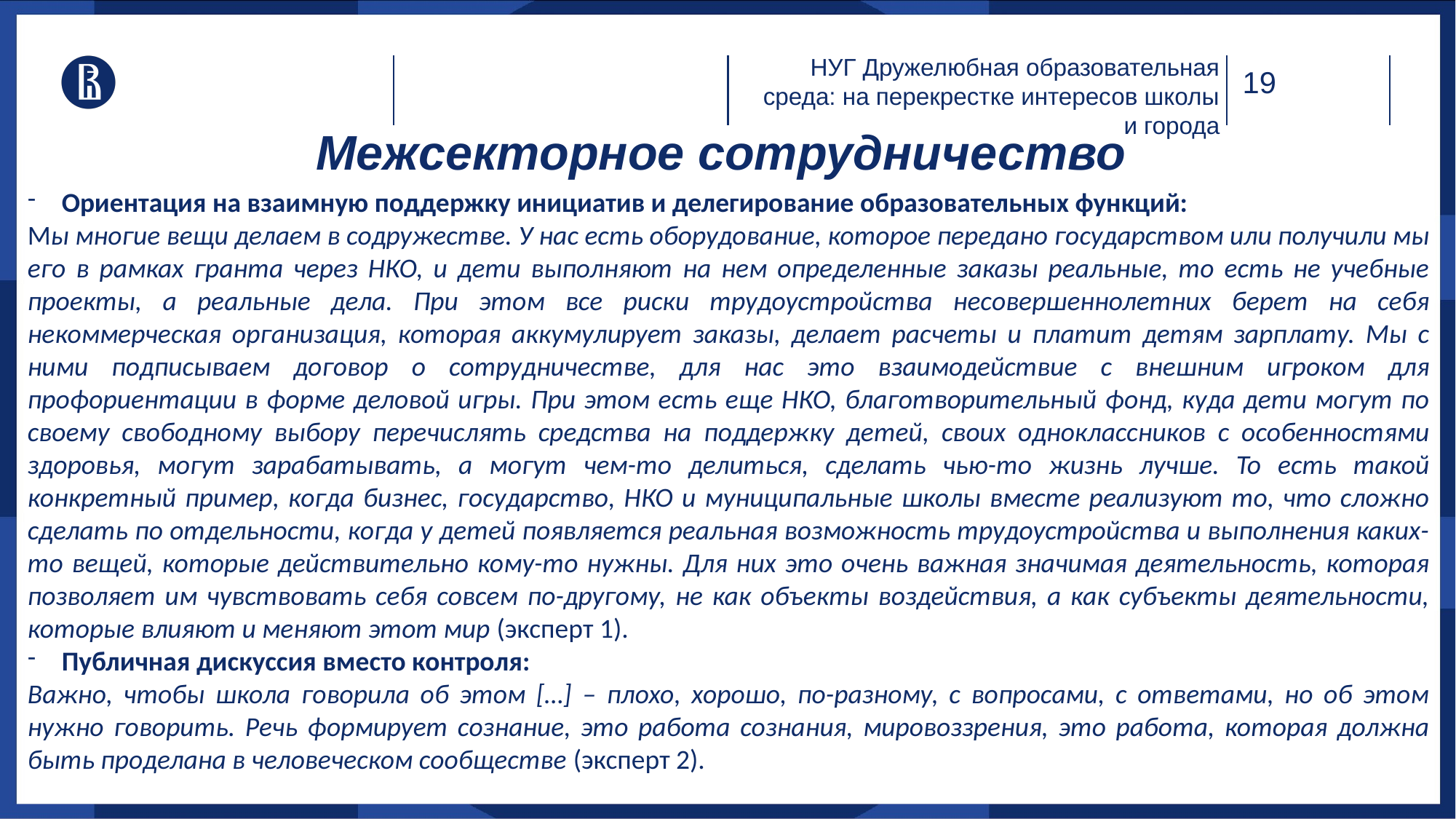

НУГ Дружелюбная образовательная среда: на перекрестке интересов школы и города
# Межсекторное сотрудничество
Ориентация на взаимную поддержку инициатив и делегирование образовательных функций:
Мы многие вещи делаем в содружестве. У нас есть оборудование, которое передано государством или получили мы его в рамках гранта через НКО, и дети выполняют на нем определенные заказы реальные, то есть не учебные проекты, а реальные дела. При этом все риски трудоустройства несовершеннолетних берет на себя некоммерческая организация, которая аккумулирует заказы, делает расчеты и платит детям зарплату. Мы с ними подписываем договор о сотрудничестве, для нас это взаимодействие с внешним игроком для профориентации в форме деловой игры. При этом есть еще НКО, благотворительный фонд, куда дети могут по своему свободному выбору перечислять средства на поддержку детей, своих одноклассников с особенностями здоровья, могут зарабатывать, а могут чем-то делиться, сделать чью-то жизнь лучше. То есть такой конкретный пример, когда бизнес, государство, НКО и муниципальные школы вместе реализуют то, что сложно сделать по отдельности, когда у детей появляется реальная возможность трудоустройства и выполнения каких-то вещей, которые действительно кому-то нужны. Для них это очень важная значимая деятельность, которая позволяет им чувствовать себя совсем по-другому, не как объекты воздействия, а как субъекты деятельности, которые влияют и меняют этот мир (эксперт 1).
Публичная дискуссия вместо контроля:
Важно, чтобы школа говорила об этом […] – плохо, хорошо, по-разному, с вопросами, с ответами, но об этом нужно говорить. Речь формирует сознание, это работа сознания, мировоззрения, это работа, которая должна быть проделана в человеческом сообществе (эксперт 2).